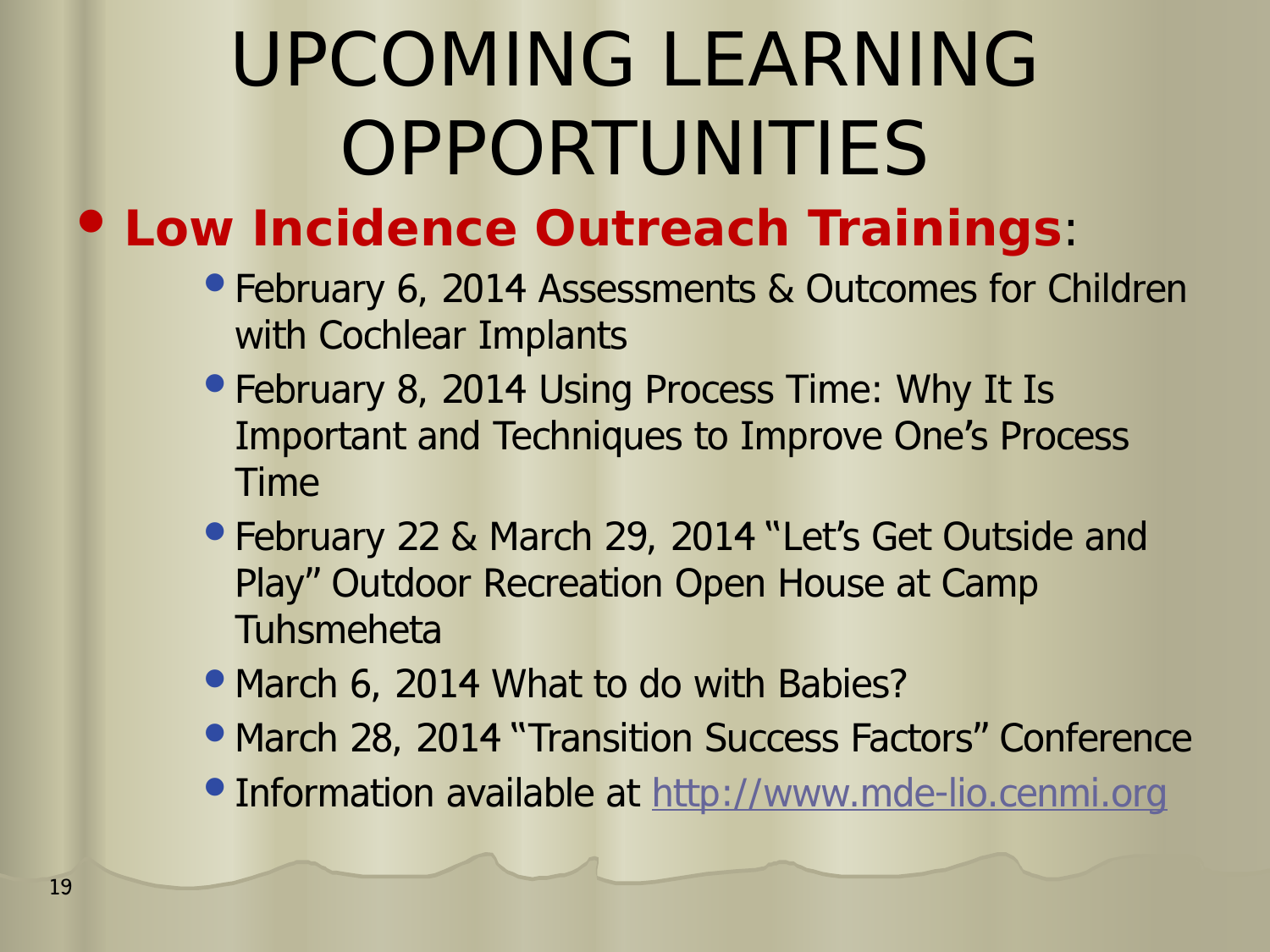

# UPCOMING LEARNING OPPORTUNITIES
Low Incidence Outreach Trainings:
February 6, 2014 Assessments & Outcomes for Children with Cochlear Implants
February 8, 2014 Using Process Time: Why It Is Important and Techniques to Improve One’s Process Time
February 22 & March 29, 2014 “Let’s Get Outside and Play” Outdoor Recreation Open House at Camp Tuhsmeheta
March 6, 2014 What to do with Babies?
March 28, 2014 “Transition Success Factors” Conference
Information available at http://www.mde-lio.cenmi.org

19